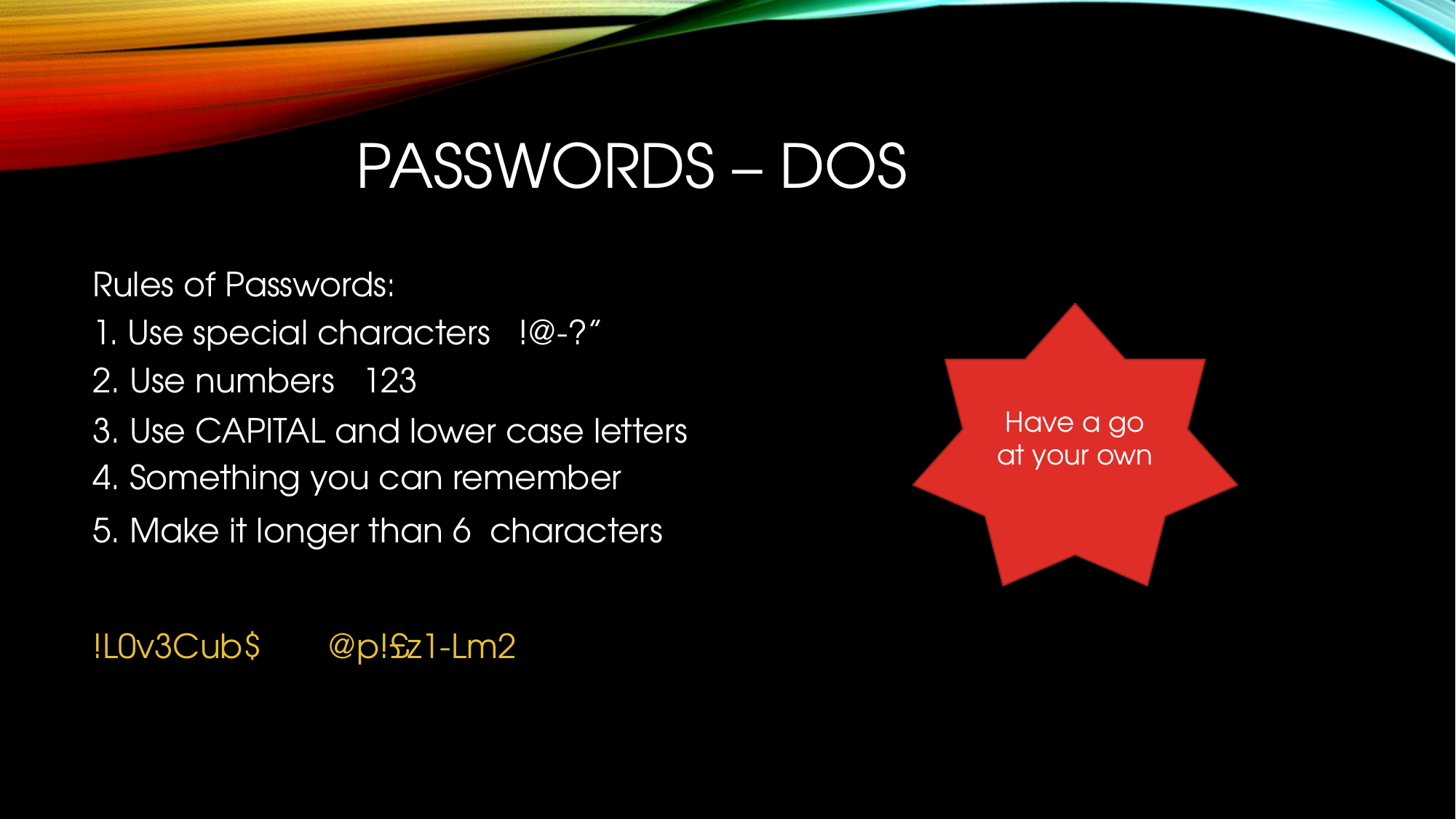

# Passwords – dos
Rules of Passwords:
Have a go at your own
1. Use special characters   !@-?”
2. Use numbers   123
3. Use CAPITAL and lower case letters
4. Something you can remember
5. Make it longer than 6  characters
!L0v3Cub$
@p!£z1-Lm2